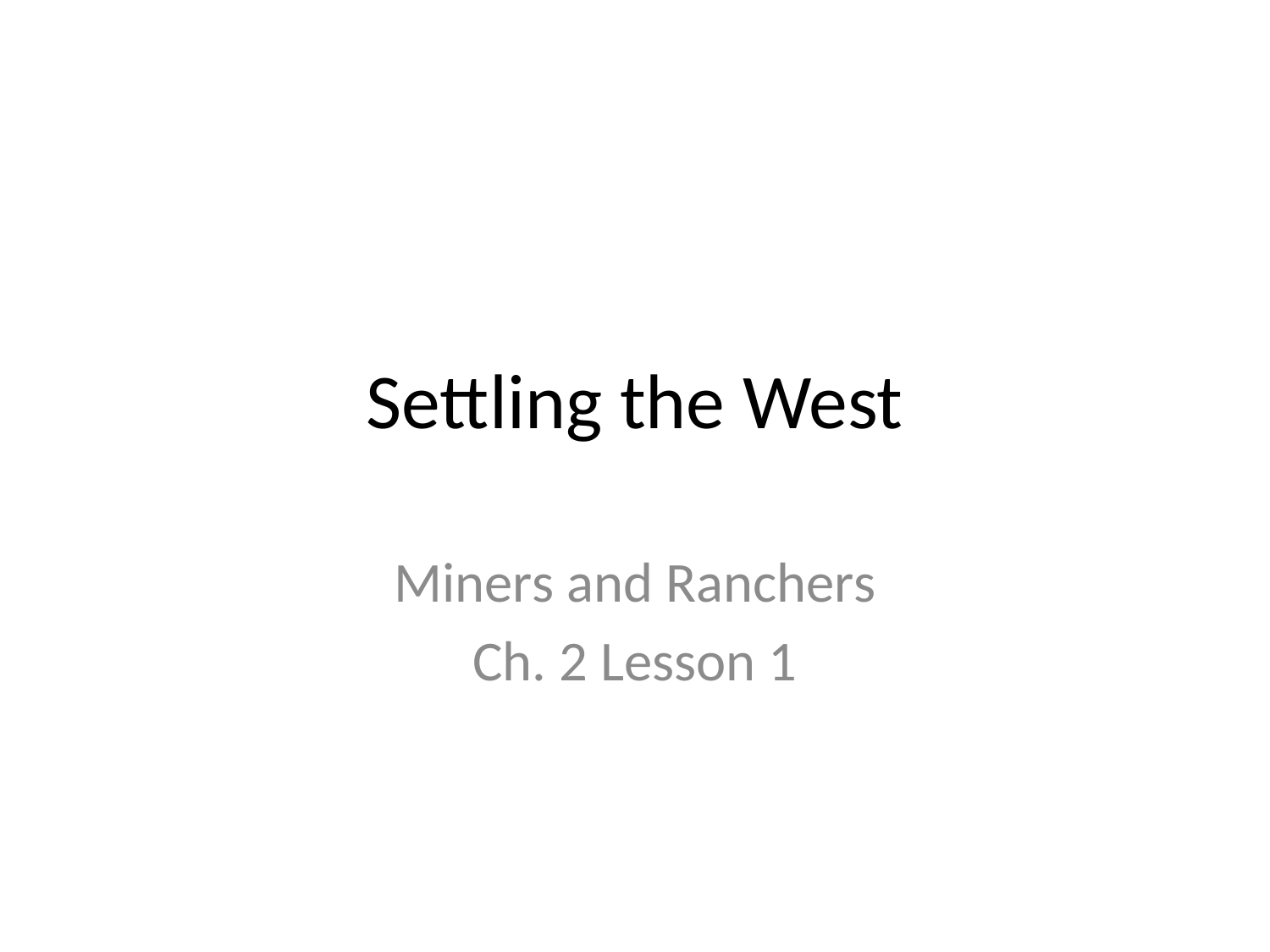

# Settling the West
Miners and Ranchers
Ch. 2 Lesson 1